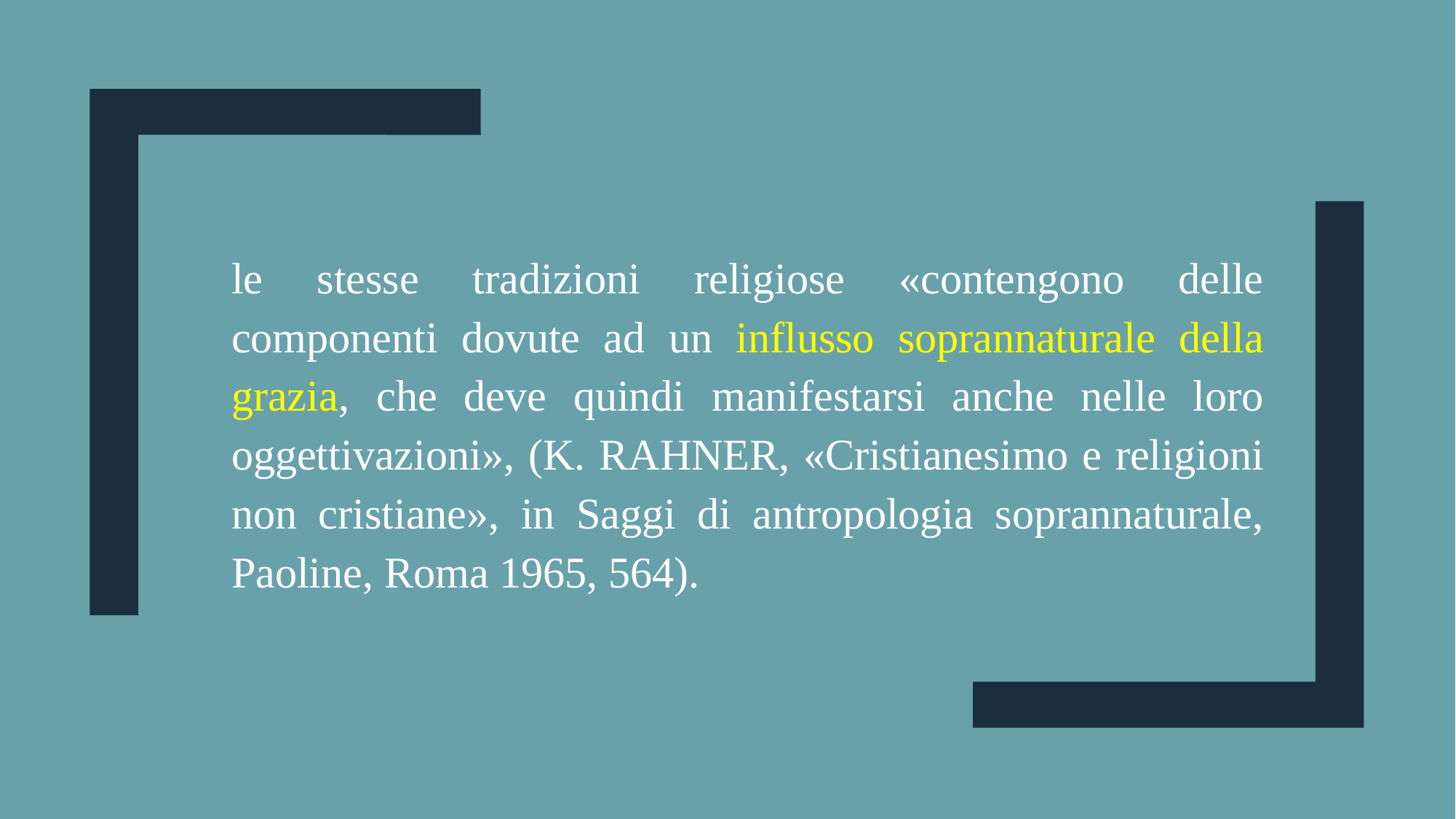

le stesse tradizioni religiose «contengono delle componenti dovute ad un influsso soprannaturale della grazia, che deve quindi manifestarsi anche nelle loro oggettivazioni», (K. Rahner, «Cristianesimo e religioni non cristiane», in Saggi di antropologia soprannaturale, Paoline, Roma 1965, 564).